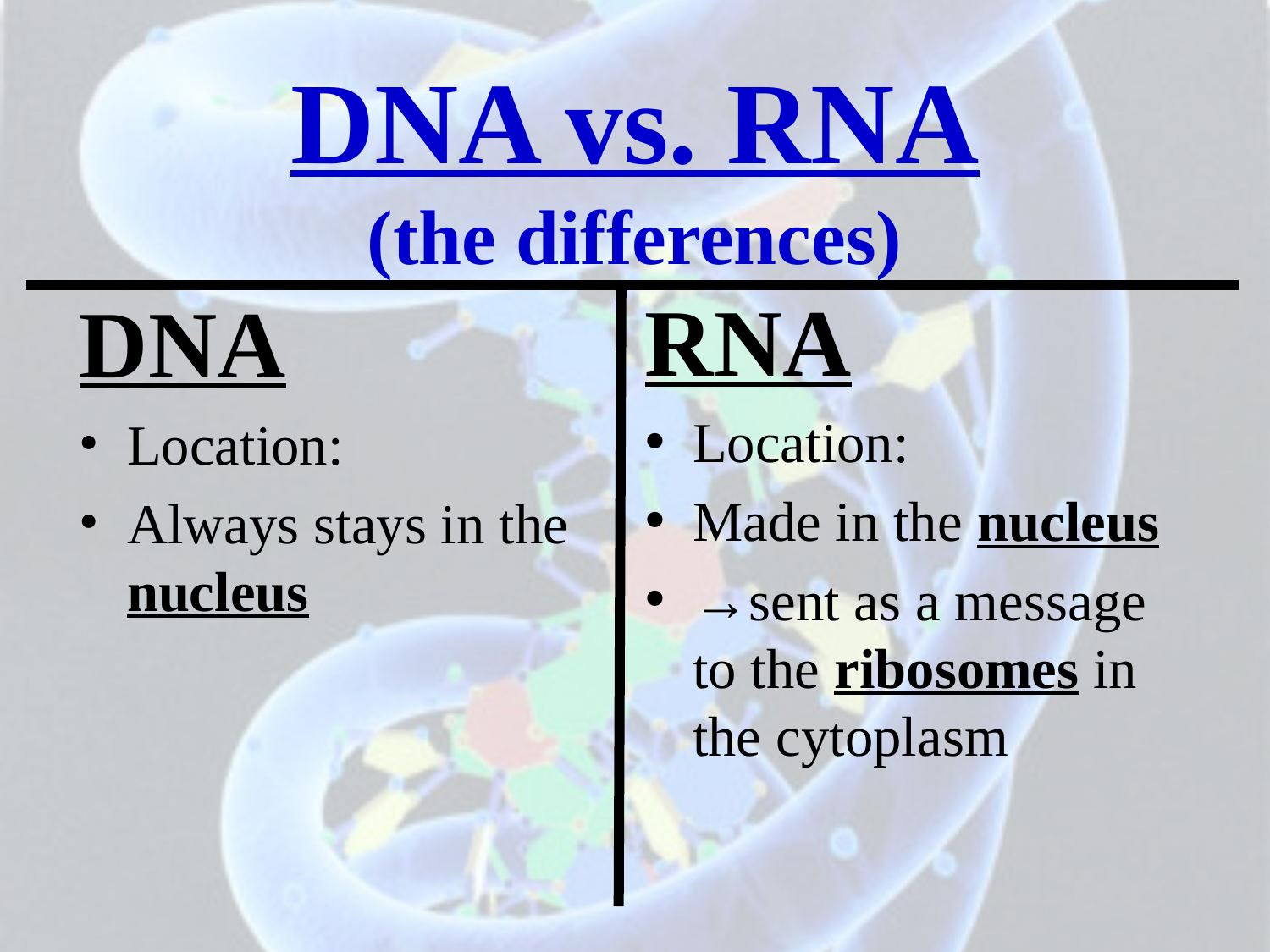

# DNA vs. RNA (the differences)
RNA
Location:
Made in the nucleus
→sent as a message to the ribosomes in the cytoplasm

DNA
Location:
Always stays in the nucleus